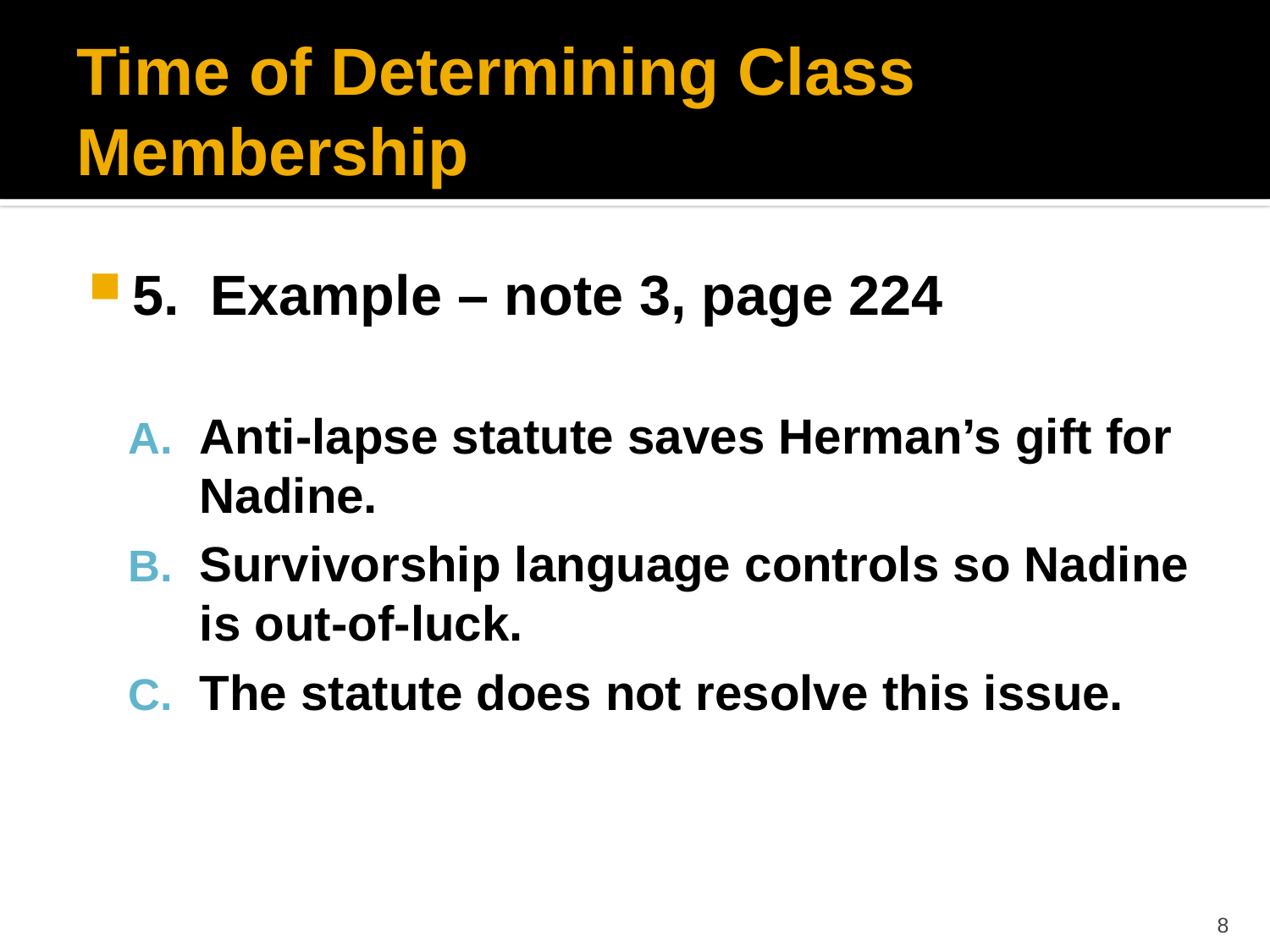

# Time of Determining Class Membership
5.  Example – note 3, page 224

Anti-lapse statute saves Herman’s gift for Nadine.
Survivorship language controls so Nadine is out-of-luck.
The statute does not resolve this issue.
8